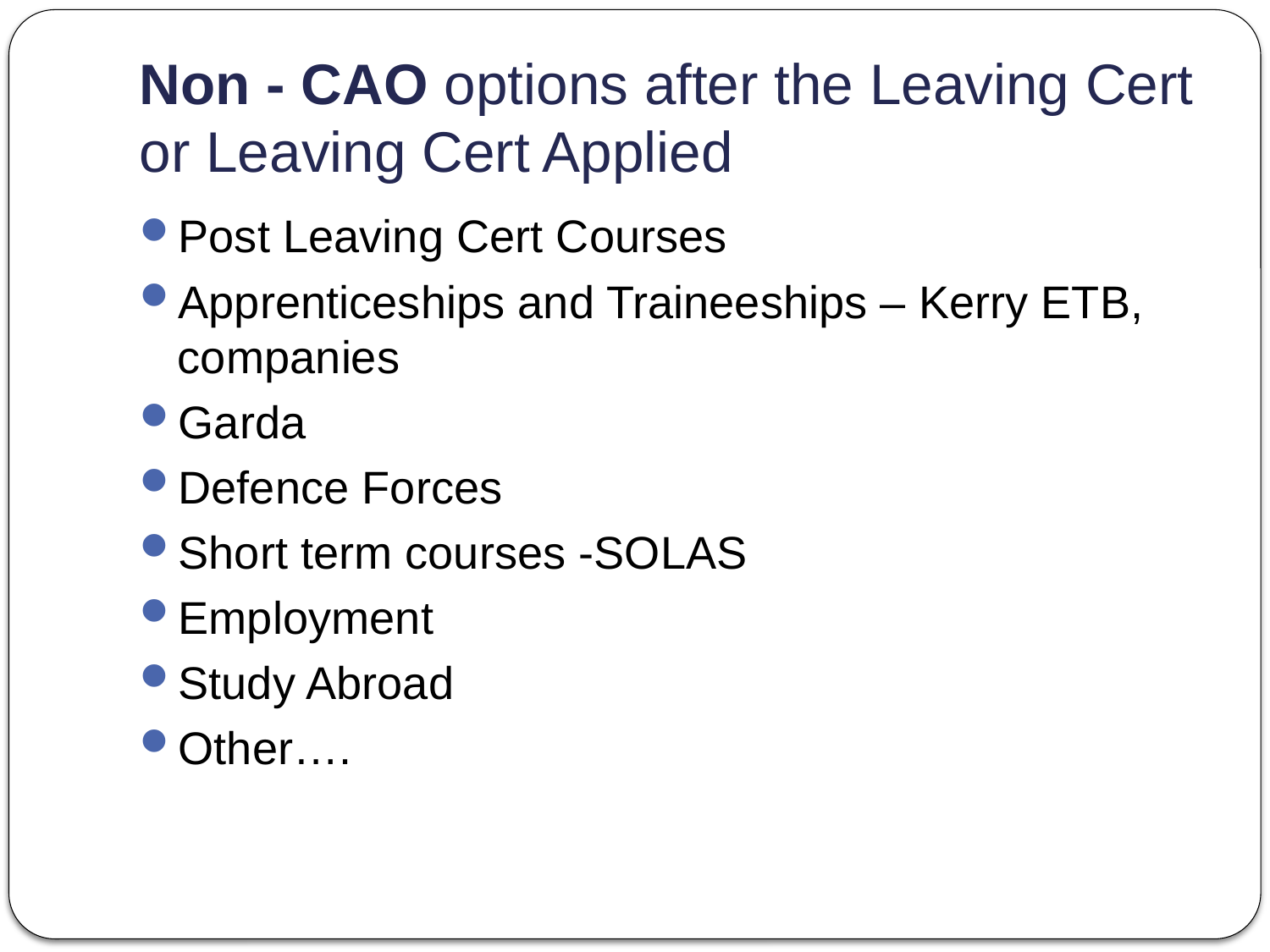

# Non - CAO options after the Leaving Cert or Leaving Cert Applied
Post Leaving Cert Courses
Apprenticeships and Traineeships – Kerry ETB, companies
Garda
Defence Forces
Short term courses -SOLAS
Employment
Study Abroad
Other….